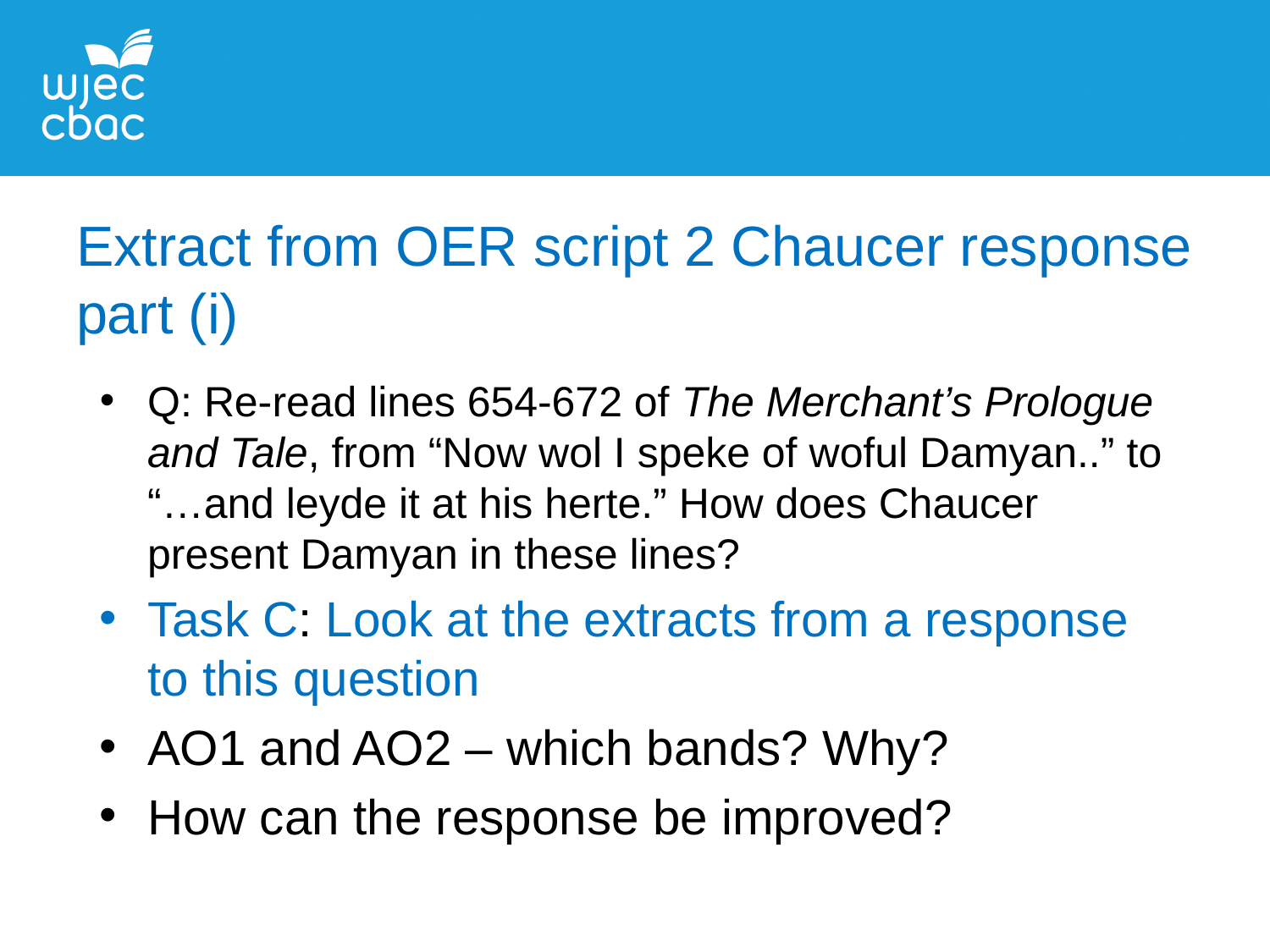

Extract from OER script 2 Chaucer response part (i)

Q: Re-read lines 654-672 of The Merchant’s Prologue and Tale, from “Now wol I speke of woful Damyan..” to “…and leyde it at his herte.” How does Chaucer present Damyan in these lines?
Task C: Look at the extracts from a response to this question
AO1 and AO2 – which bands? Why?
How can the response be improved?